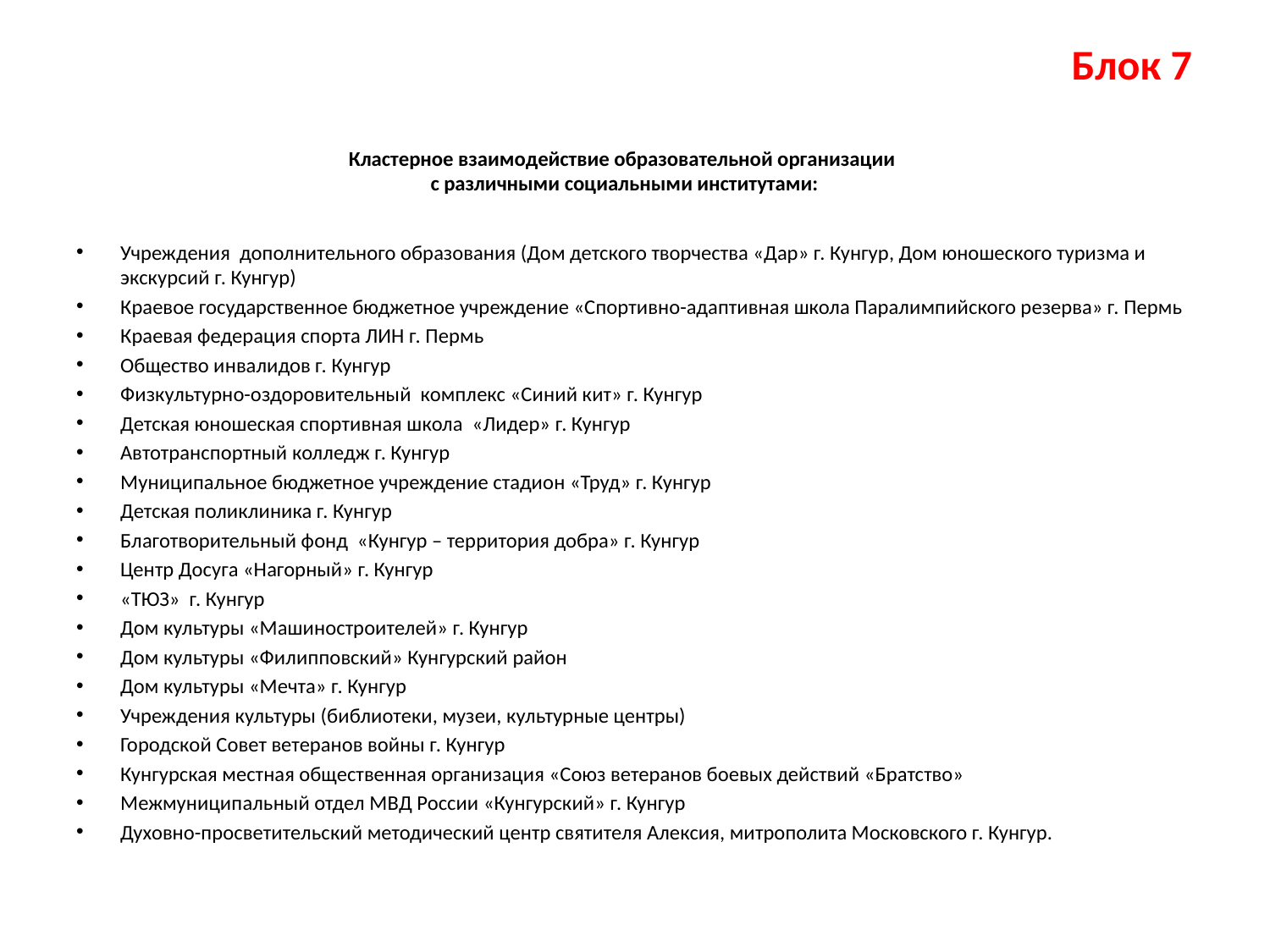

Блок 7
# Кластерное взаимодействие образовательной организации с различными социальными институтами:
Учреждения  дополнительного образования (Дом детского творчества «Дар» г. Кунгур, Дом юношеского туризма и экскурсий г. Кунгур)
Краевое государственное бюджетное учреждение «Спортивно-адаптивная школа Паралимпийского резерва» г. Пермь
Краевая федерация спорта ЛИН г. Пермь
Общество инвалидов г. Кунгур
Физкультурно-оздоровительный  комплекс «Синий кит» г. Кунгур
Детская юношеская спортивная школа  «Лидер» г. Кунгур
Автотранспортный колледж г. Кунгур
Муниципальное бюджетное учреждение стадион «Труд» г. Кунгур
Детская поликлиника г. Кунгур
Благотворительный фонд  «Кунгур – территория добра» г. Кунгур
Центр Досуга «Нагорный» г. Кунгур
«ТЮЗ»  г. Кунгур
Дом культуры «Машиностроителей» г. Кунгур
Дом культуры «Филипповский» Кунгурский район
Дом культуры «Мечта» г. Кунгур
Учреждения культуры (библиотеки, музеи, культурные центры)
Городской Совет ветеранов войны г. Кунгур
Кунгурская местная общественная организация «Союз ветеранов боевых действий «Братство»
Межмуниципальный отдел МВД России «Кунгурский» г. Кунгур
Духовно-просветительский методический центр святителя Алексия, митрополита Московского г. Кунгур.